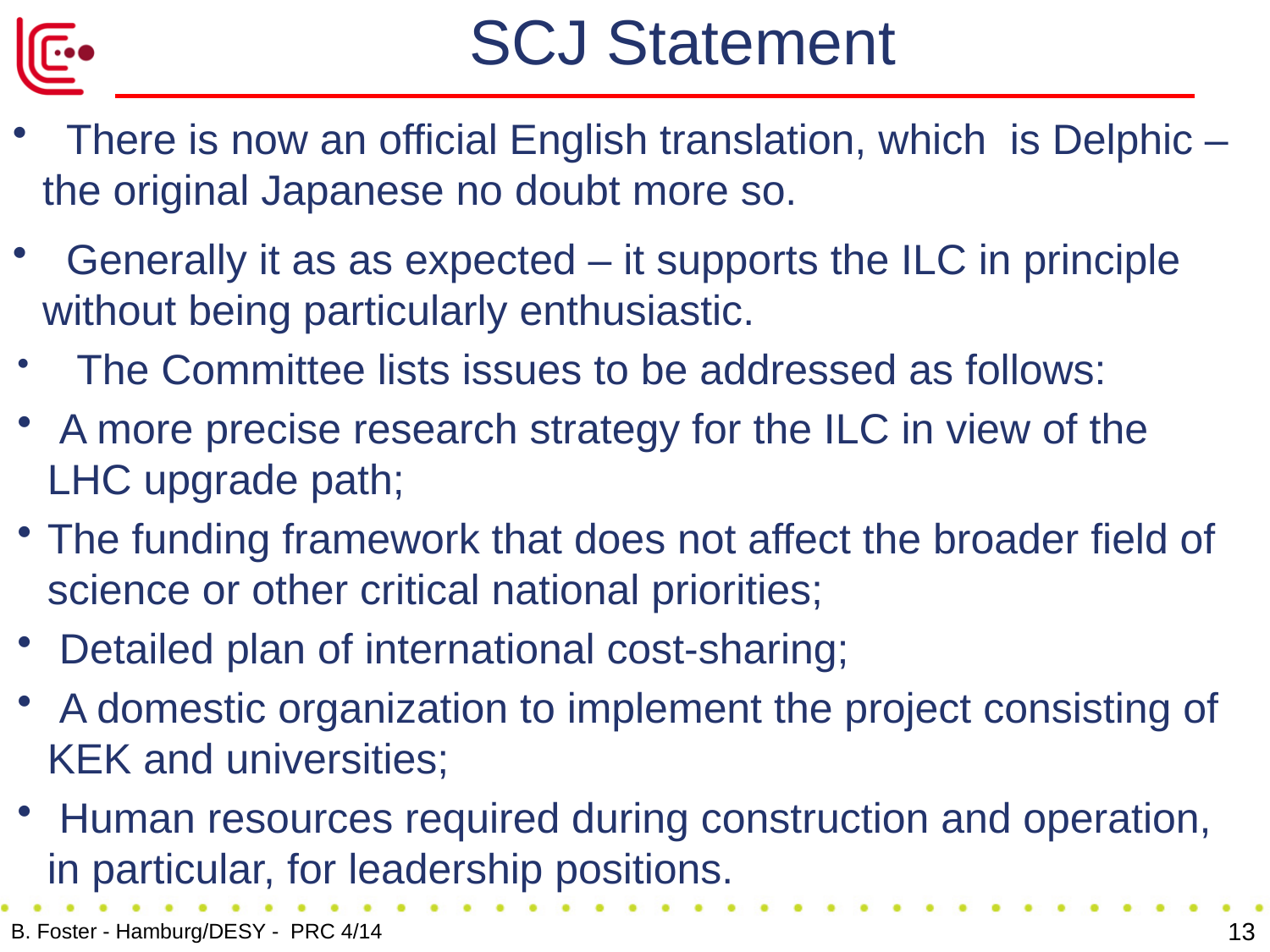

# SCJ Statement
  There is now an official English translation, which  is Delphic – the original Japanese no doubt more so.
  Generally it as as expected – it supports the ILC in principle without being particularly enthusiastic.
   The Committee lists issues to be addressed as follows:
 A more precise research strategy for the ILC in view of the LHC upgrade path;
The funding framework that does not affect the broader field of science or other critical national priorities;
 Detailed plan of international cost-sharing;
 A domestic organization to implement the project consisting of KEK and universities;
 Human resources required during construction and operation, in particular, for leadership positions.
13
B. Foster - Hamburg/DESY -  PRC 4/14